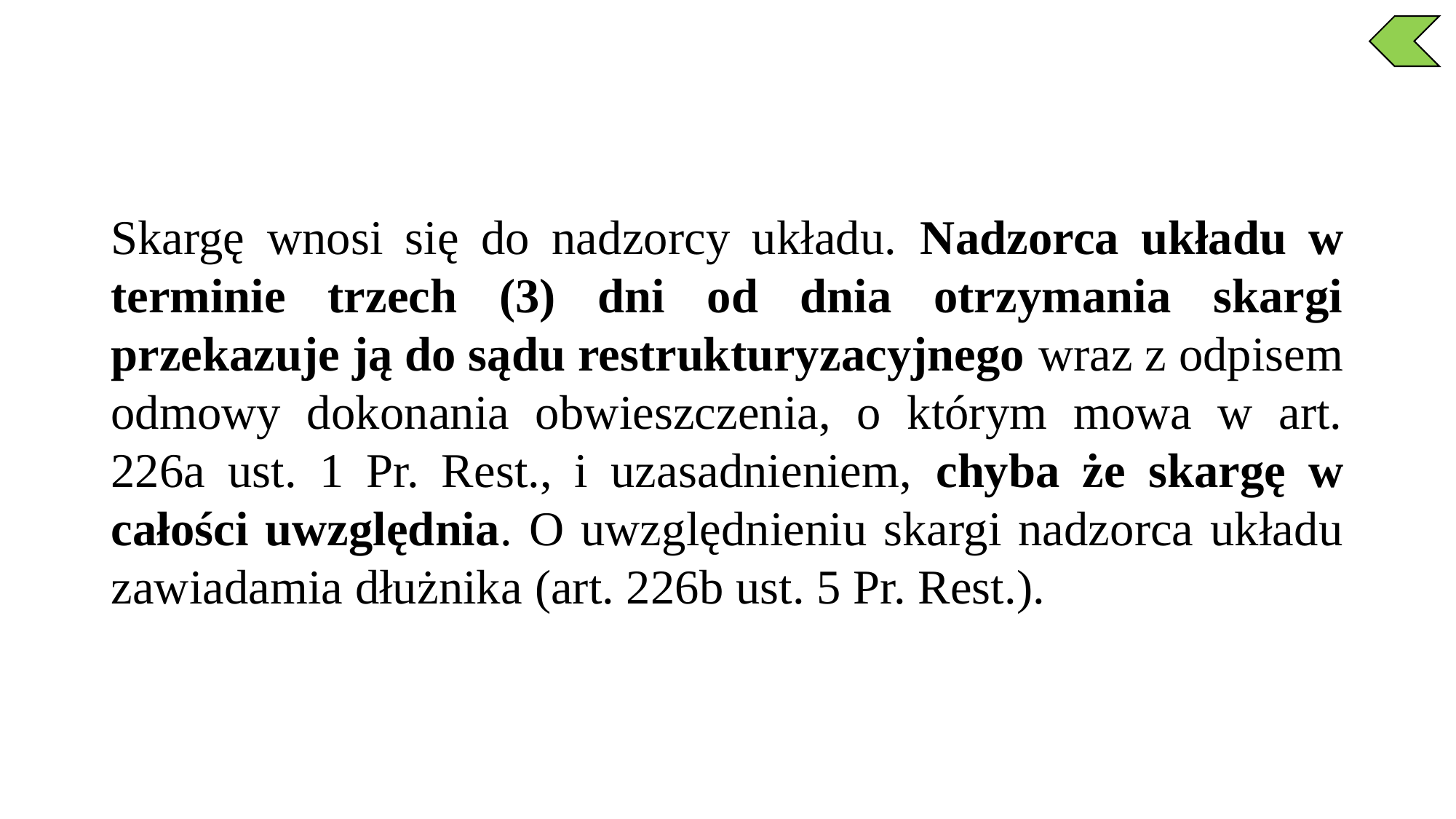

Skargę wnosi się do nadzorcy układu. Nadzorca układu w terminie trzech (3) dni od dnia otrzymania skargi przekazuje ją do sądu restrukturyzacyjnego wraz z odpisem odmowy dokonania obwieszczenia, o którym mowa w art. 226a ust. 1 Pr. Rest., i uzasadnieniem, chyba że skargę w całości uwzględnia. O uwzględnieniu skargi nadzorca układu zawiadamia dłużnika (art. 226b ust. 5 Pr. Rest.).